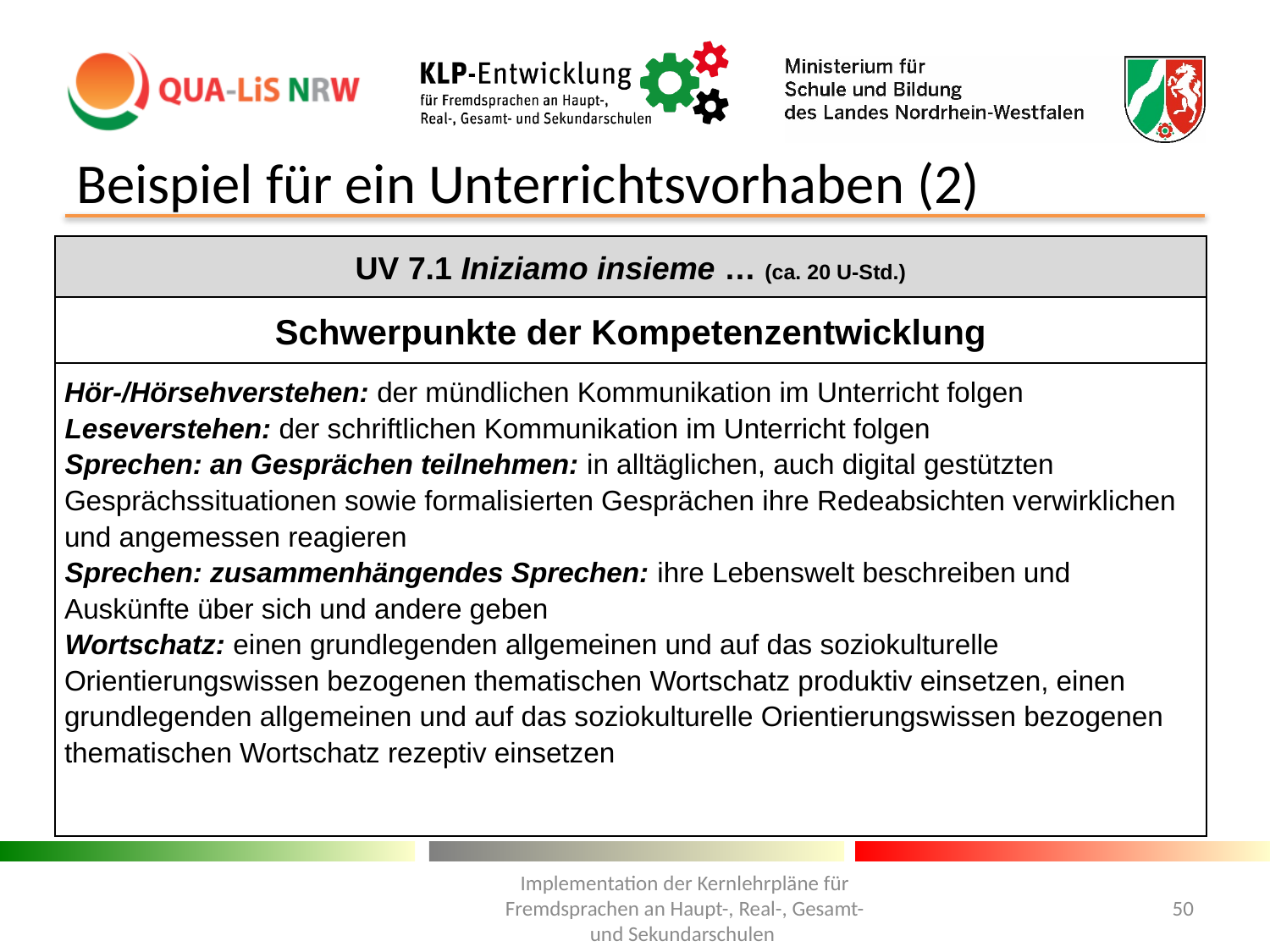

# Beispiel für ein Unterrichtsvorhaben (2)
| UV 7.1 Iniziamo insieme … (ca. 20 U-Std.) |
| --- |
| Schwerpunkte der Kompetenzentwicklung |
| Hör-/Hörsehverstehen: der mündlichen Kommunikation im Unterricht folgen Leseverstehen: der schriftlichen Kommunikation im Unterricht folgen Sprechen: an Gesprächen teilnehmen: in alltäglichen, auch digital gestützten Gesprächssituationen sowie formalisierten Gesprächen ihre Redeabsichten verwirklichen und angemessen reagieren Sprechen: zusammenhängendes Sprechen: ihre Lebenswelt beschreiben und Auskünfte über sich und andere geben Wortschatz: einen grundlegenden allgemeinen und auf das soziokulturelle Orientierungswissen bezogenen thematischen Wortschatz produktiv einsetzen, einen grundlegenden allgemeinen und auf das soziokulturelle Orientierungswissen bezogenen thematischen Wortschatz rezeptiv einsetzen |
Implementation der Kernlehrpläne für Fremdsprachen an Haupt-, Real-, Gesamt- und Sekundarschulen
50